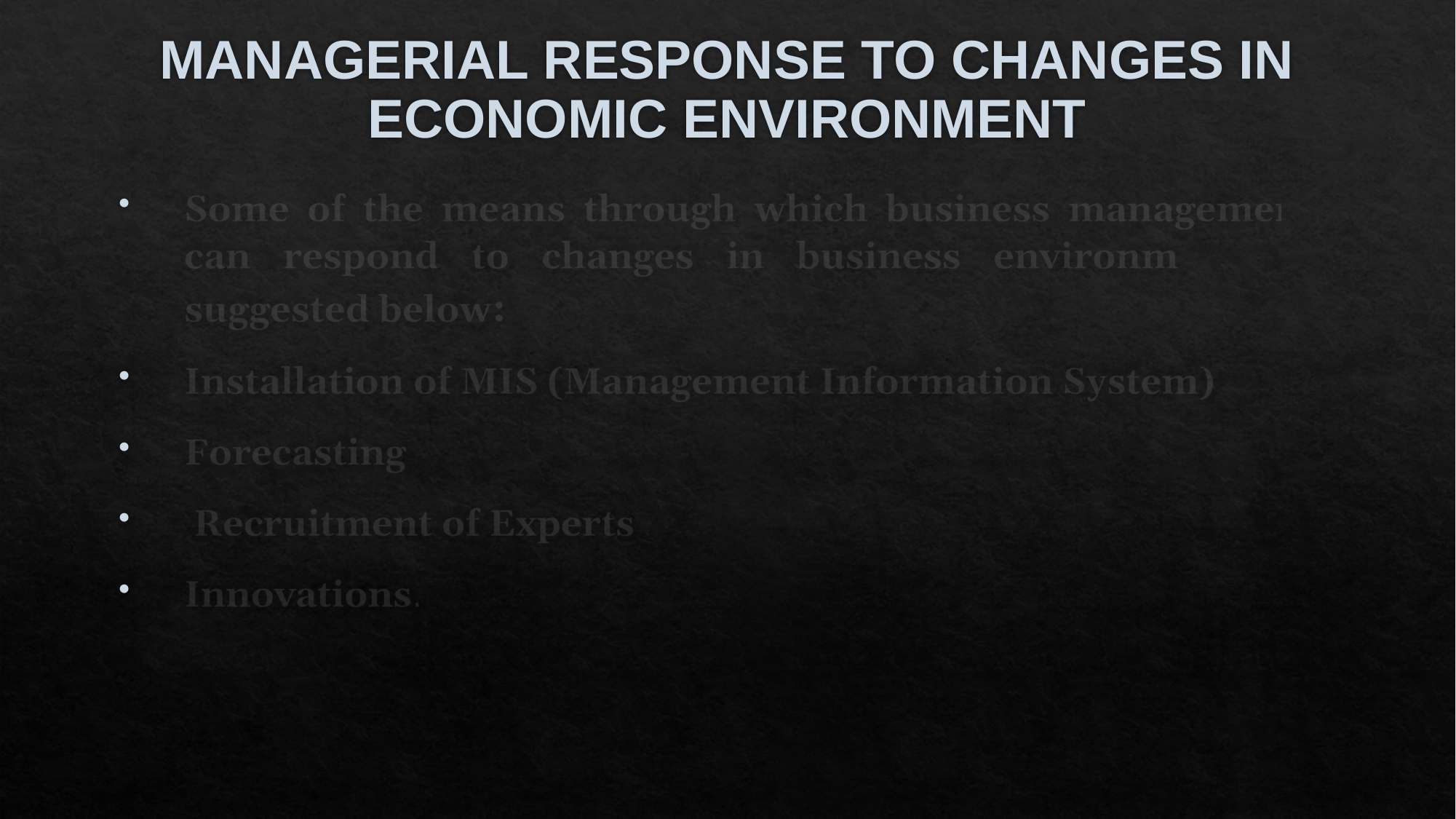

# MANAGERIAL RESPONSE TO CHANGES IN ECONOMIC ENVIRONMENT
Some of the means through which business managements can respond to changes in business environment are suggested below:
Installation of MIS (Management Information System)
Forecasting
 Recruitment of Experts
Innovations.